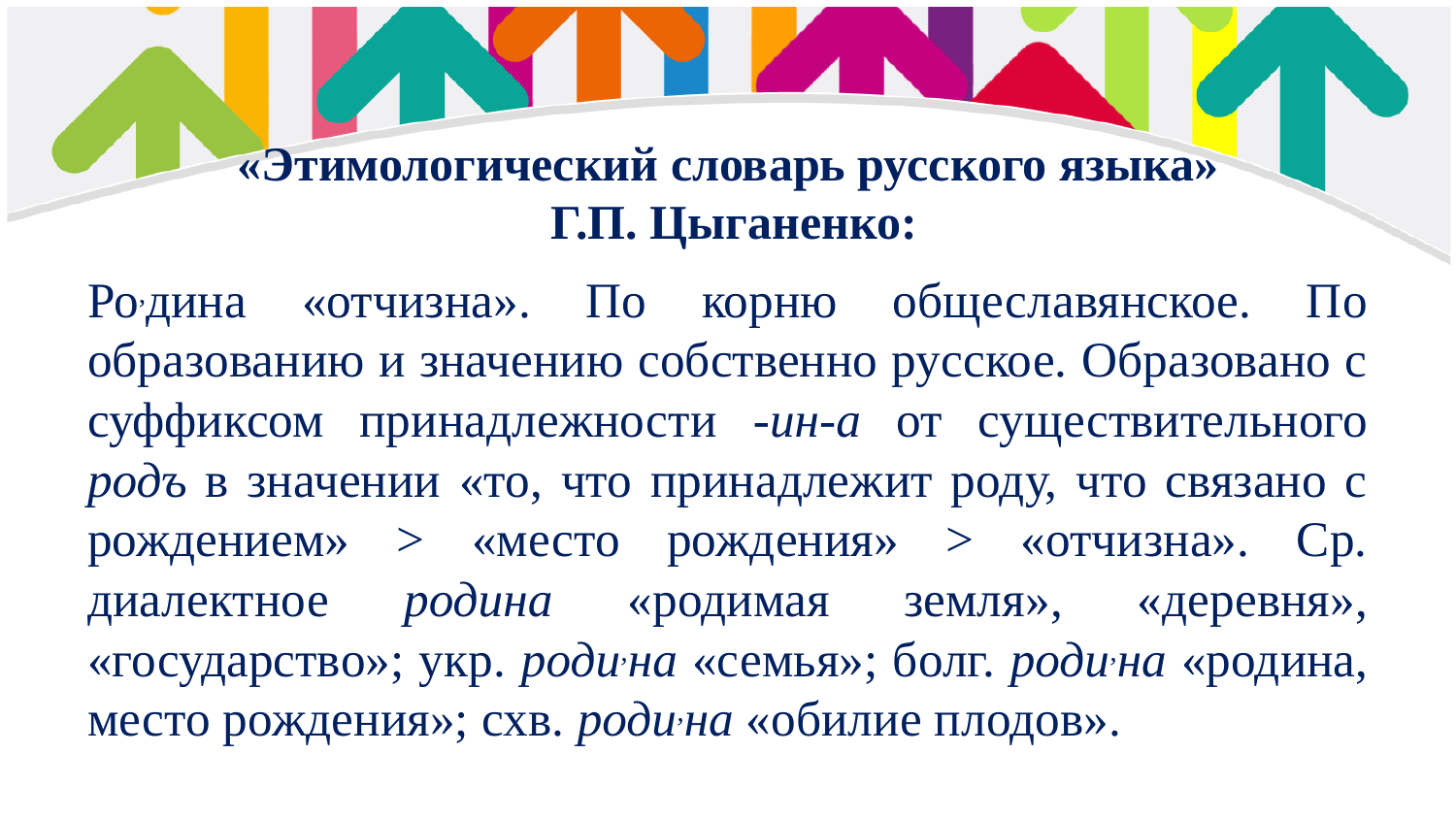

# «Этимологический словарь русского языка» Г.П. Цыганенко:
Ро,дина «отчизна». По корню общеславянское. По образованию и значению собственно русское. Образовано с суффиксом принадлежности -ин-а от существительного родъ в значении «то, что принадлежит роду, что связано с рождением» > «место рождения» > «отчизна». Ср. диалектное родина «родимая земля», «деревня», «государство»; укр. роди,на «семья»; болг. роди,на «родина, место рождения»; схв. роди,на «обилие плодов».